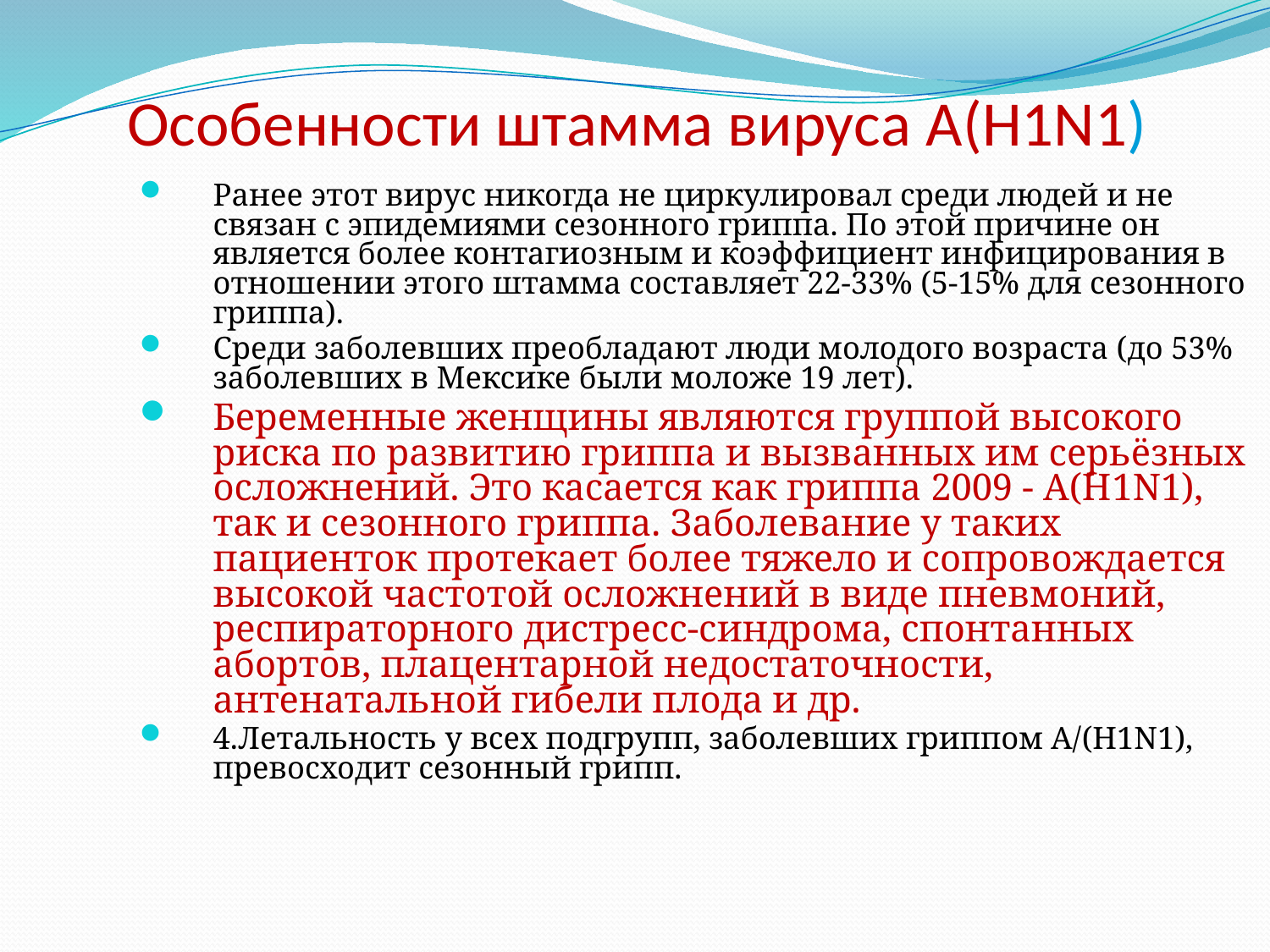

Особенности штамма вируса A(H1N1)
Ранее этот вирус никогда не циркулировал среди людей и не связан с эпидемиями сезонного гриппа. По этой причине он является более контагиозным и коэффициент инфицирования в отношении этого штамма составляет 22-33% (5-15% для сезонного гриппа).
Среди заболевших преобладают люди молодого возраста (до 53% заболевших в Мексике были моложе 19 лет).
Беременные женщины являются группой высокого риска по развитию гриппа и вызванных им серьёзных осложнений. Это касается как гриппа 2009 - А(Н1N1), так и сезонного гриппа. Заболевание у таких пациенток протекает более тяжело и сопровождается высокой частотой осложнений в виде пневмоний, респираторного дистресс-синдрома, спонтанных абортов, плацентарной недостаточности, антенатальной гибели плода и др.
4.Летальность у всех подгрупп, заболевших гриппом А/(Н1N1), превосходит сезонный грипп.